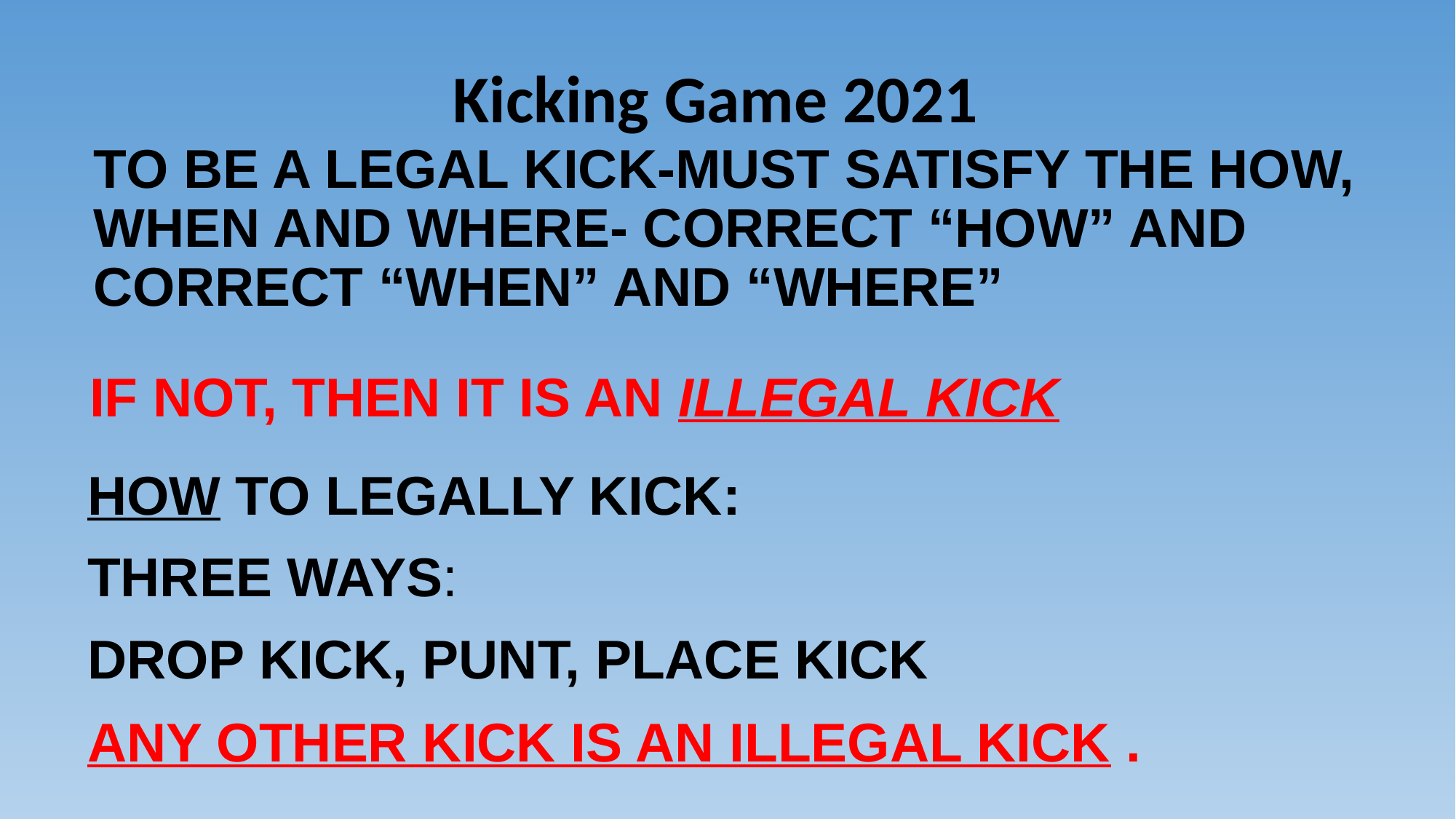

# Kicking Game 2021
TO BE A LEGAL KICK-MUST SATISFY THE HOW, WHEN AND WHERE- CORRECT “HOW” AND CORRECT “WHEN” AND “WHERE”
IF NOT, THEN IT IS AN ILLEGAL KICK
HOW TO LEGALLY KICK:
THREE WAYS:
DROP KICK, PUNT, PLACE KICK
ANY OTHER KICK IS AN ILLEGAL KICK .